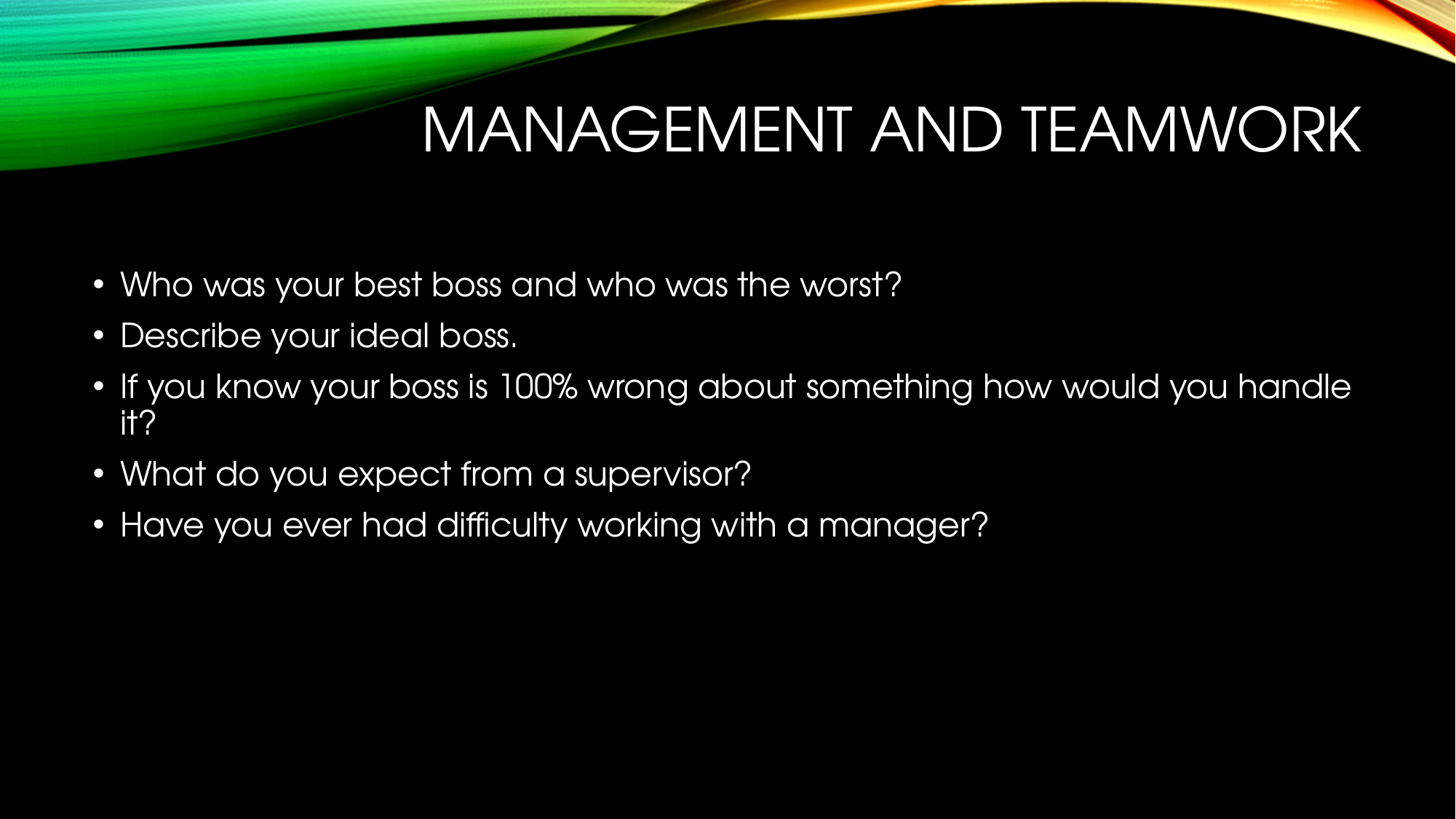

# Management and Teamwork
Who was your best boss and who was the worst?
Describe your ideal boss.
If you know your boss is 100% wrong about something how would you handle it?
What do you expect from a supervisor?
Have you ever had difficulty working with a manager?